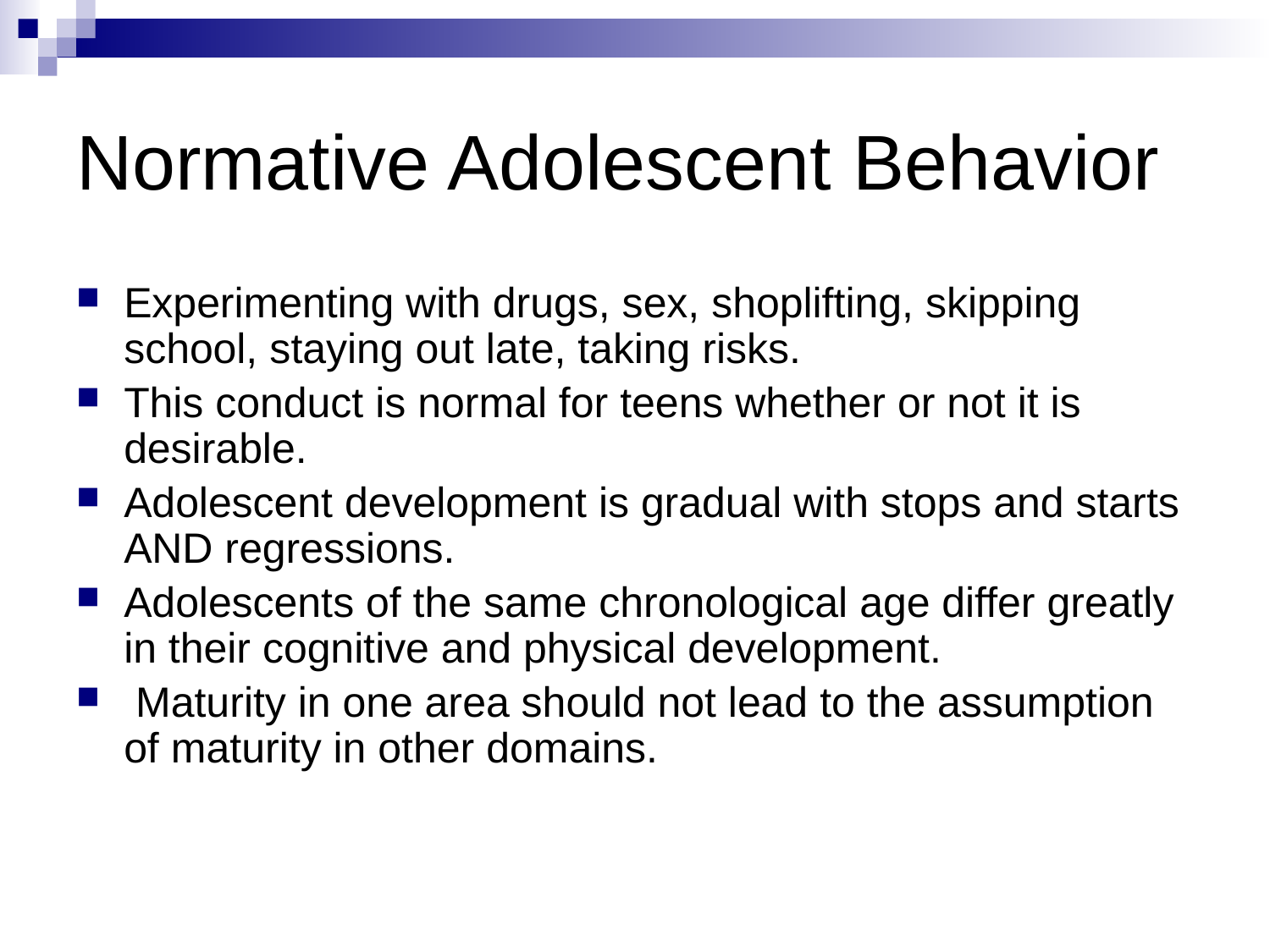

# Normative Adolescent Behavior
Experimenting with drugs, sex, shoplifting, skipping school, staying out late, taking risks.
This conduct is normal for teens whether or not it is desirable.
Adolescent development is gradual with stops and starts AND regressions.
Adolescents of the same chronological age differ greatly in their cognitive and physical development.
 Maturity in one area should not lead to the assumption of maturity in other domains.